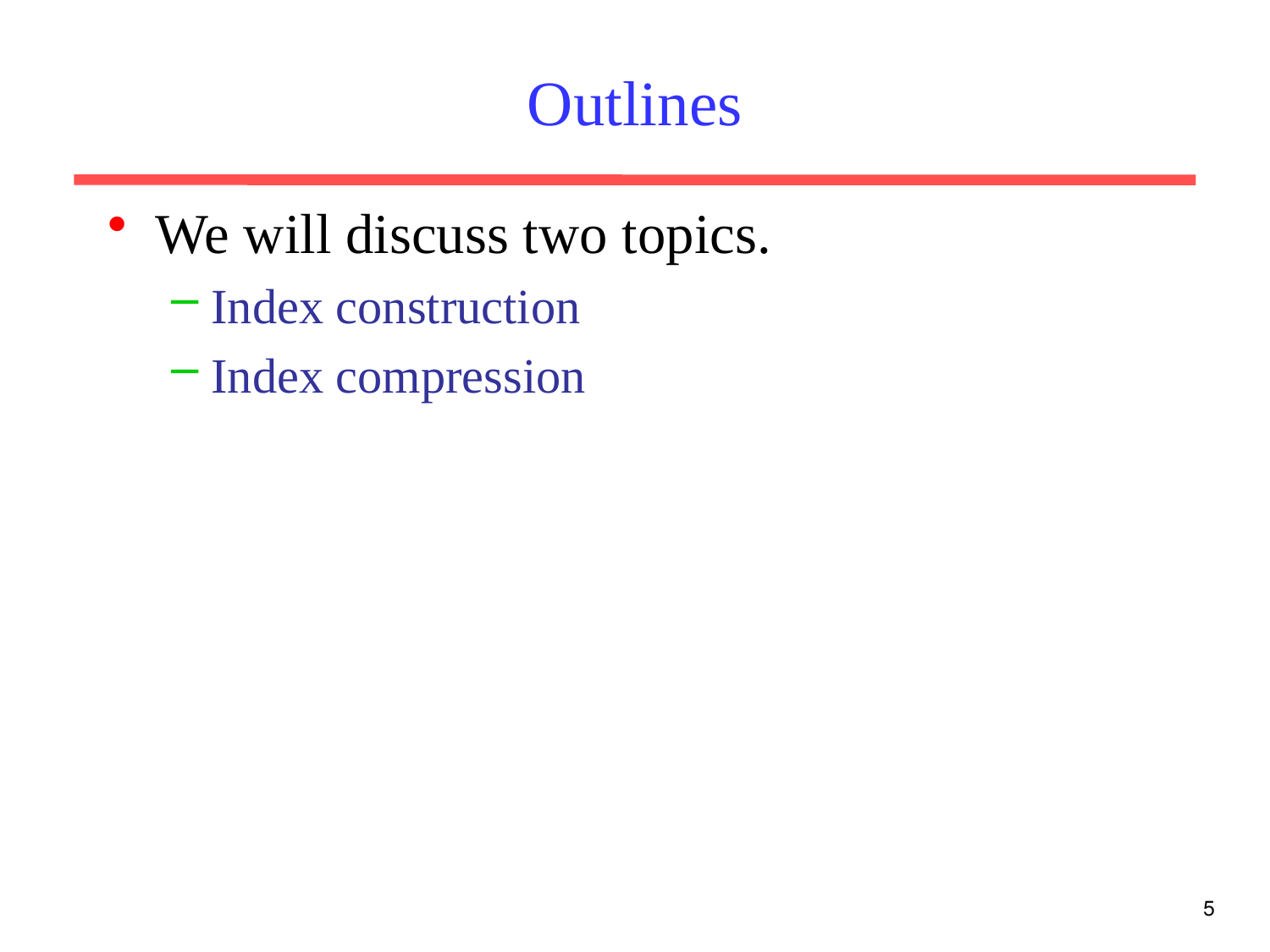

# Outlines
We will discuss two topics.
Index construction
Index compression
5